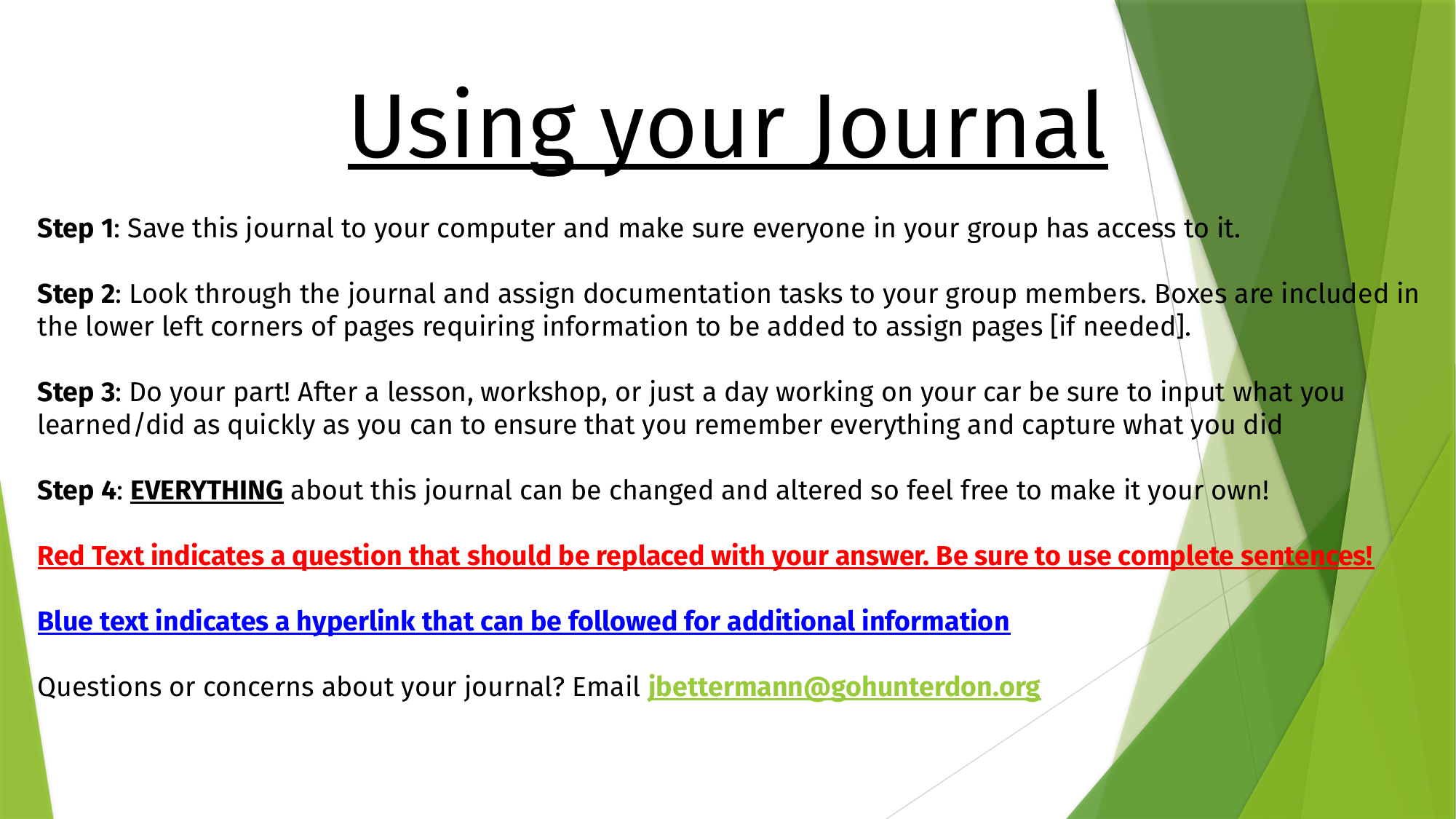

Using your Journal
Step 1: Save this journal to your computer and make sure everyone in your group has access to it.

Step 2: Look through the journal and assign documentation tasks to your group members. Boxes are included in the lower left corners of pages requiring information to be added to assign pages [if needed].

Step 3: Do your part! After a lesson, workshop, or just a day working on your car be sure to input what you learned/did as quickly as you can to ensure that you remember everything and capture what you did

Step 4: EVERYTHING about this journal can be changed and altered so feel free to make it your own!

Red Text indicates a question that should be replaced with your answer. Be sure to use complete sentences!

Blue text indicates a hyperlink that can be followed for additional information

Questions or concerns about your journal? Email jbettermann@gohunterdon.org